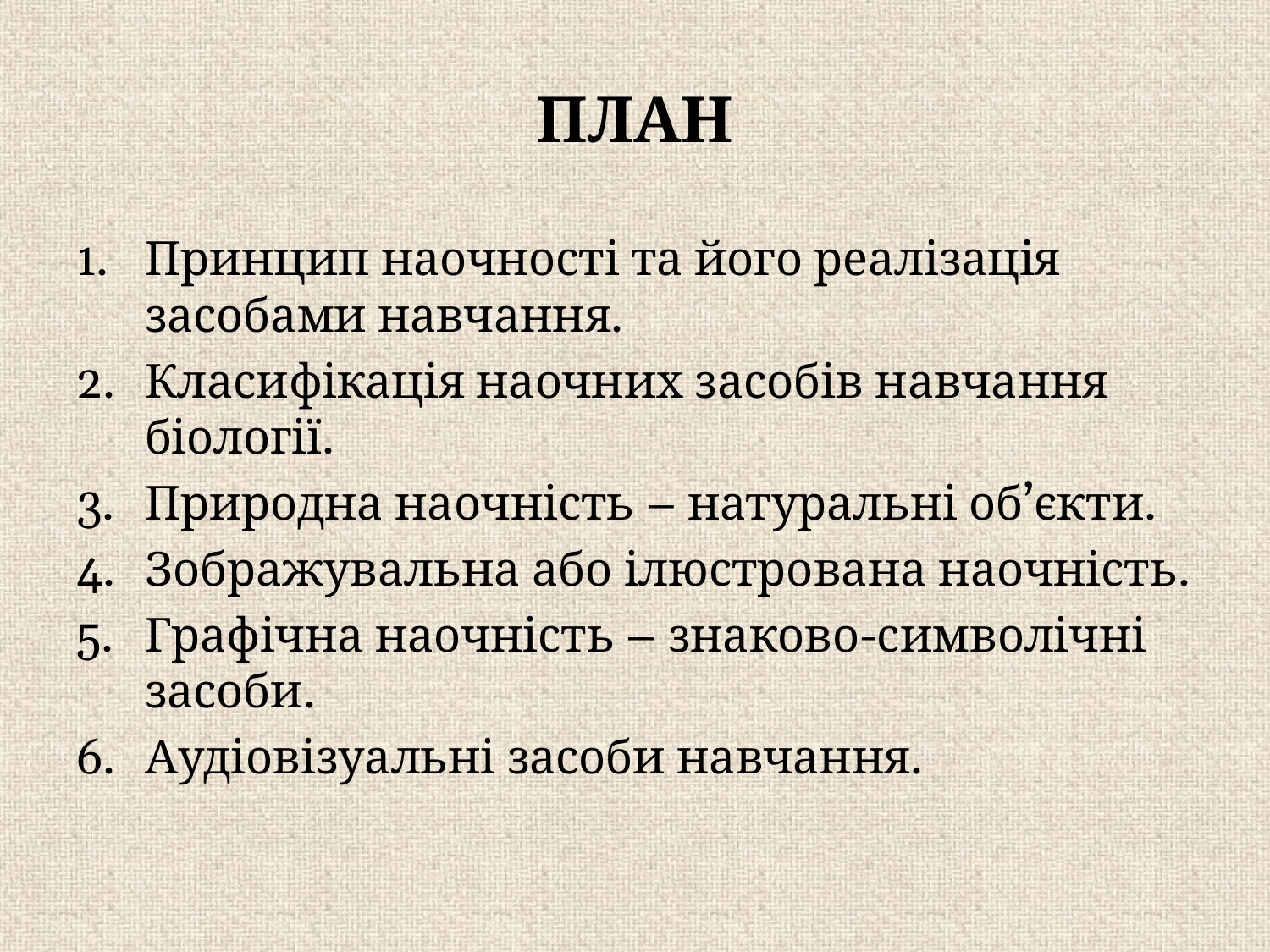

# ПЛАН
Принцип наочності та його реалізація засобами навчання.
Класифікація наочних засобів навчання біології.
Природна наочність – натуральні об’єкти.
Зображувальна або ілюстрована наочність.
Графічна наочність – знаково-символічні засоби.
Аудіовізуальні засоби навчання.